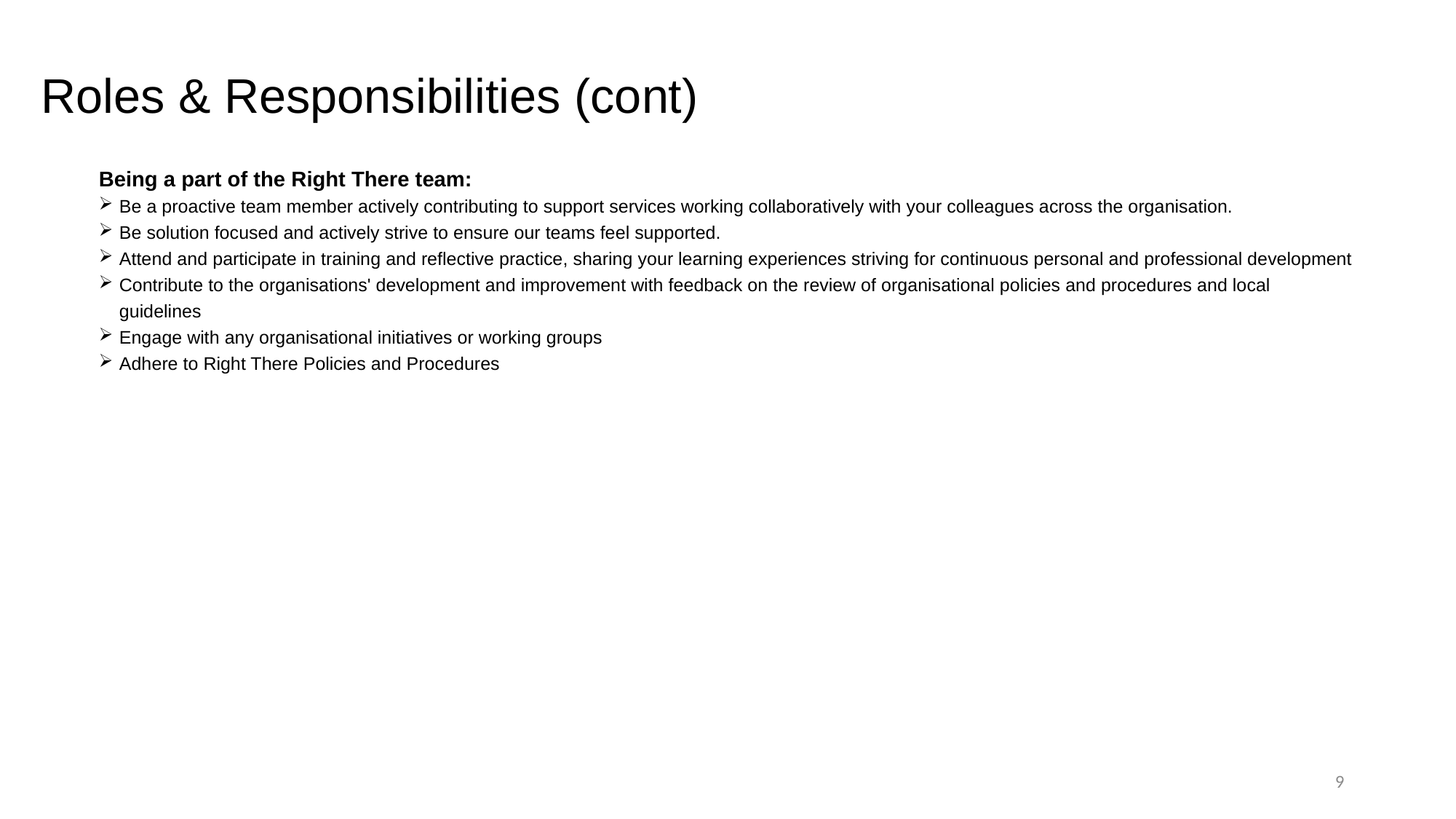

Roles & Responsibilities (cont)

Being a part of the Right There team:
Be a proactive team member actively contributing to support services working collaboratively with your colleagues across the organisation.
Be solution focused and actively strive to ensure our teams feel supported.
Attend and participate in training and reflective practice, sharing your learning experiences striving for continuous personal and professional development
Contribute to the organisations' development and improvement with feedback on the review of organisational policies and procedures and local guidelines
Engage with any organisational initiatives or working groups
Adhere to Right There Policies and Procedures

9